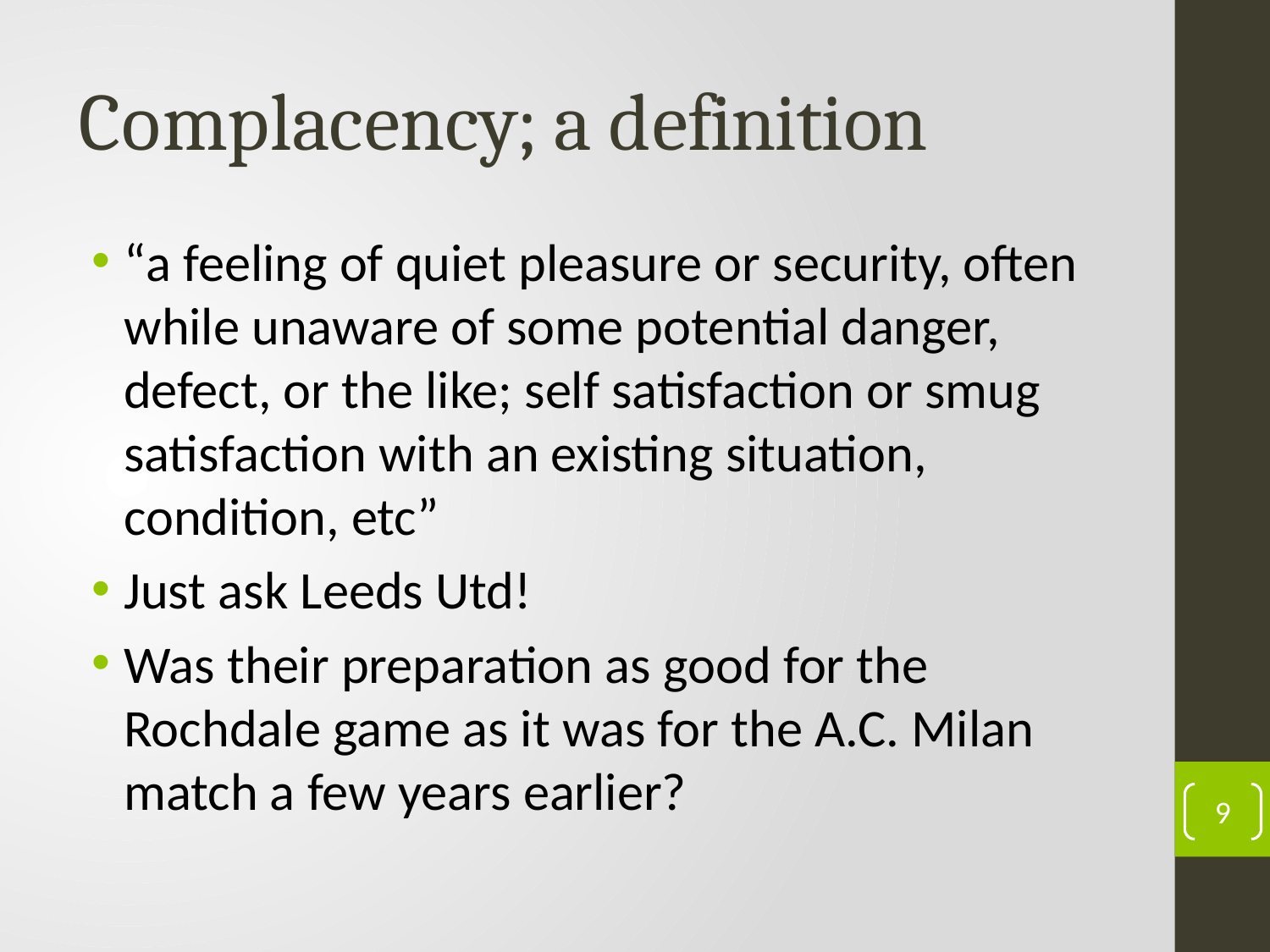

# Complacency; a definition
“a feeling of quiet pleasure or security, often while unaware of some potential danger, defect, or the like; self satisfaction or smug satisfaction with an existing situation, condition, etc”
Just ask Leeds Utd!
Was their preparation as good for the Rochdale game as it was for the A.C. Milan match a few years earlier?
9